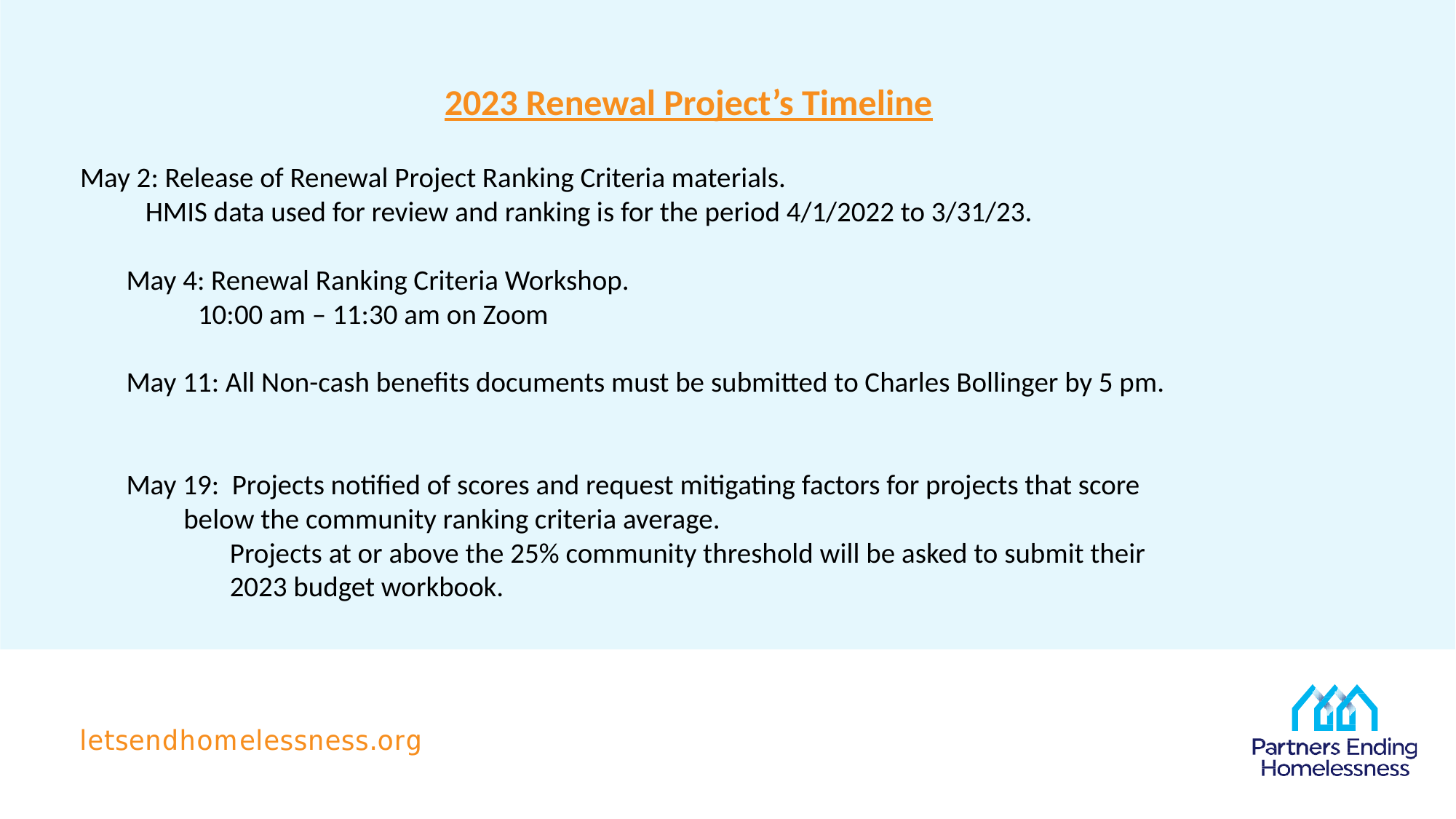

# 2023 Renewal Project’s Timeline

May 2: Release of Renewal Project Ranking Criteria materials.
   HMIS data used for review and ranking is for the period 4/1/2022 to 3/31/23.

May 4: Renewal Ranking Criteria Workshop.
    10:00 am – 11:30 am on Zoom

May 11: All Non-cash benefits documents must be submitted to Charles Bollinger by 5 pm.

May 19:  Projects notified of scores and request mitigating factors for projects that score
         below the community ranking criteria average.
         Projects at or above the 25% community threshold will be asked to submit their
         2023 budget workbook.

29

letsendhomelessness.org